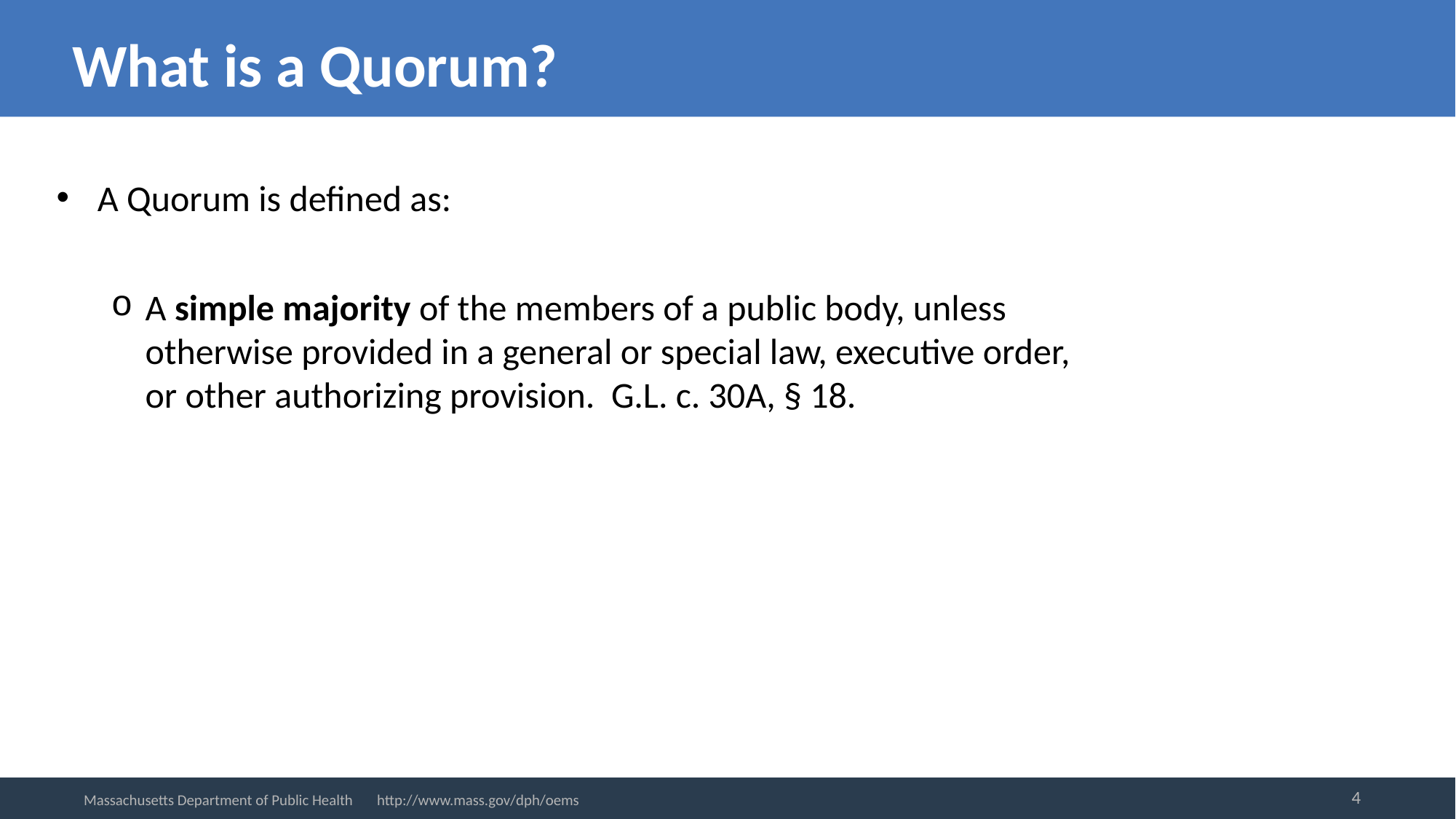

What is a Quorum?
A Quorum is defined as:

A simple majority of the members of a public body, unless otherwise provided in a general or special law, executive order, or other authorizing provision.  G.L. c. 30A, § 18.

4
Massachusetts Department of Public Health       http://www.mass.gov/dph/oems